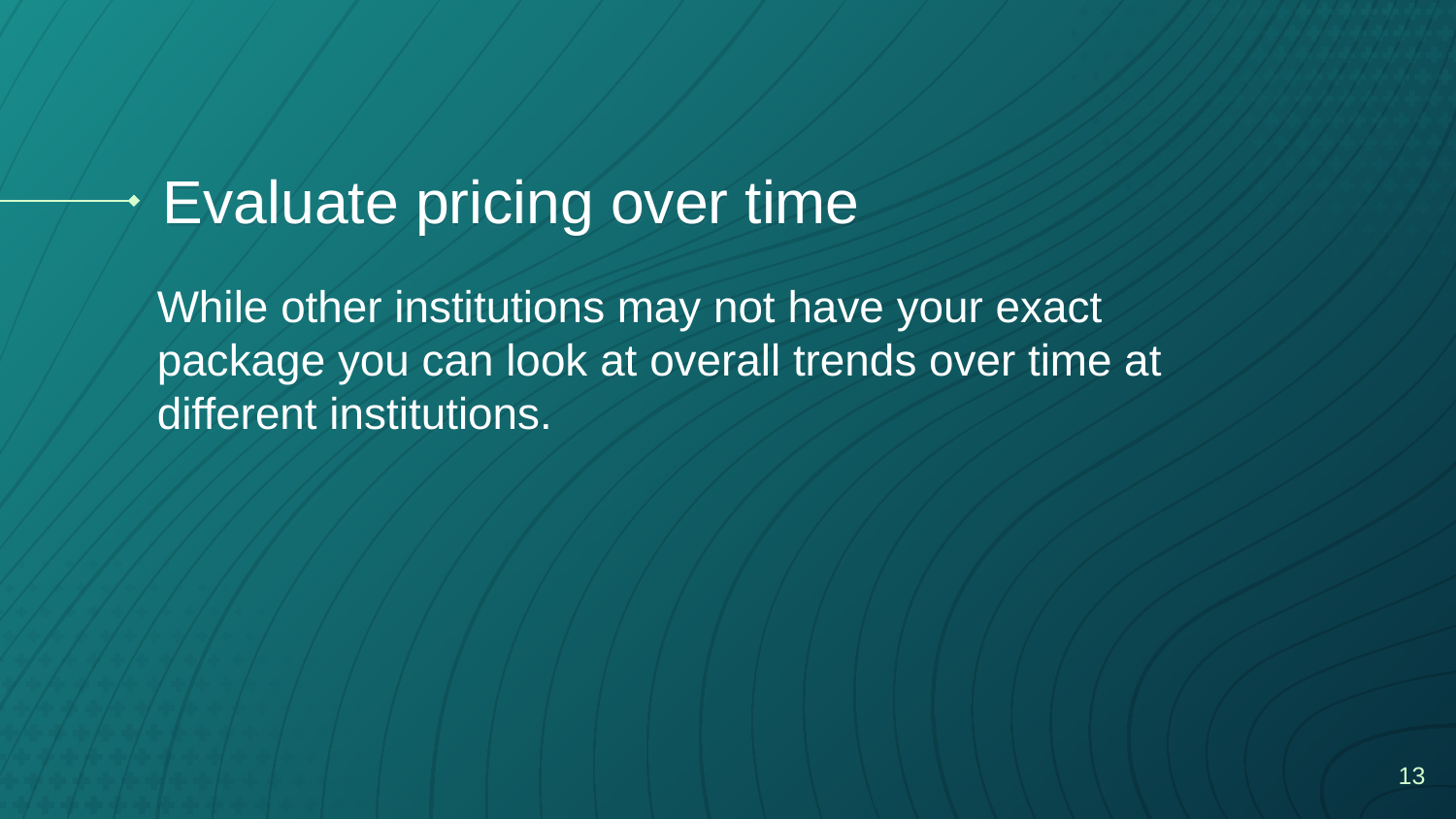

# Evaluate pricing over time
While other institutions may not have your exact package you can look at overall trends over time at different institutions.
13